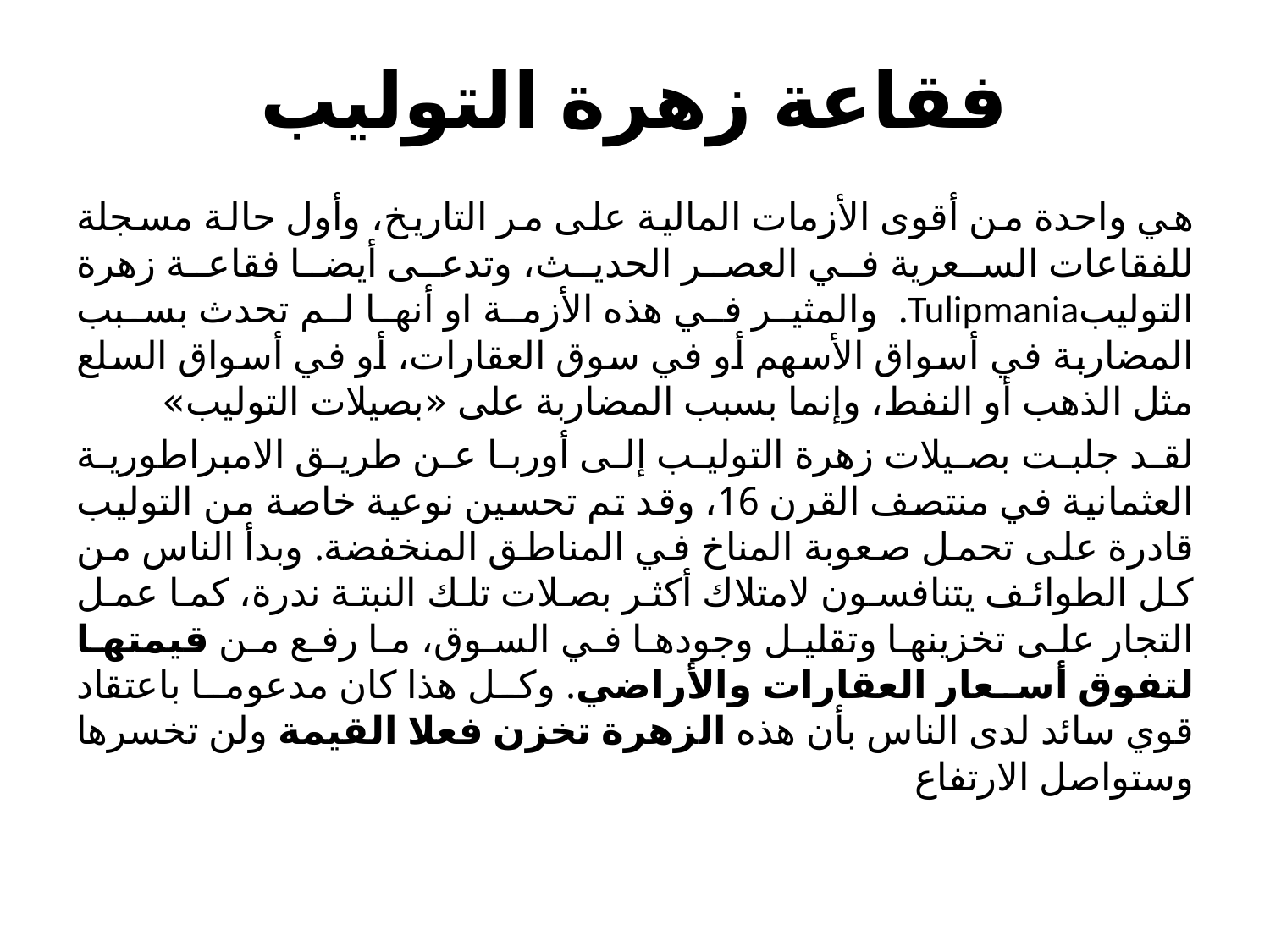

# فقاعة زهرة التوليب
هي واحدة من أقوى الأزمات المالية على مر التاريخ، وأول حالة مسجلة للفقاعات السعرية في العصر الحديث، وتدعى أيضا فقاعة زهرة التوليبTulipmania.  والمثير في هذه الأزمة او أنها لم تحدث بسبب المضاربة في أسواق الأسهم أو في سوق العقارات، أو في أسواق السلع مثل الذهب أو النفط، وإنما بسبب المضاربة على «بصيلات التوليب»
لقد جلبت بصيلات زهرة التوليب إلى أوربا عن طريق الامبراطورية العثمانية في منتصف القرن 16، وقد تم تحسين نوعية خاصة من التوليب قادرة على تحمل صعوبة المناخ في المناطق المنخفضة. وبدأ الناس من كل الطوائف يتنافسون لامتلاك أكثر بصلات تلك النبتة ندرة، كما عمل التجار على تخزينها وتقليل وجودها في السوق، ما رفع من قيمتها لتفوق أسعار العقارات والأراضي. وكل هذا كان مدعوما باعتقاد قوي سائد لدى الناس بأن هذه الزهرة تخزن فعلا القيمة ولن تخسرها وستواصل الارتفاع